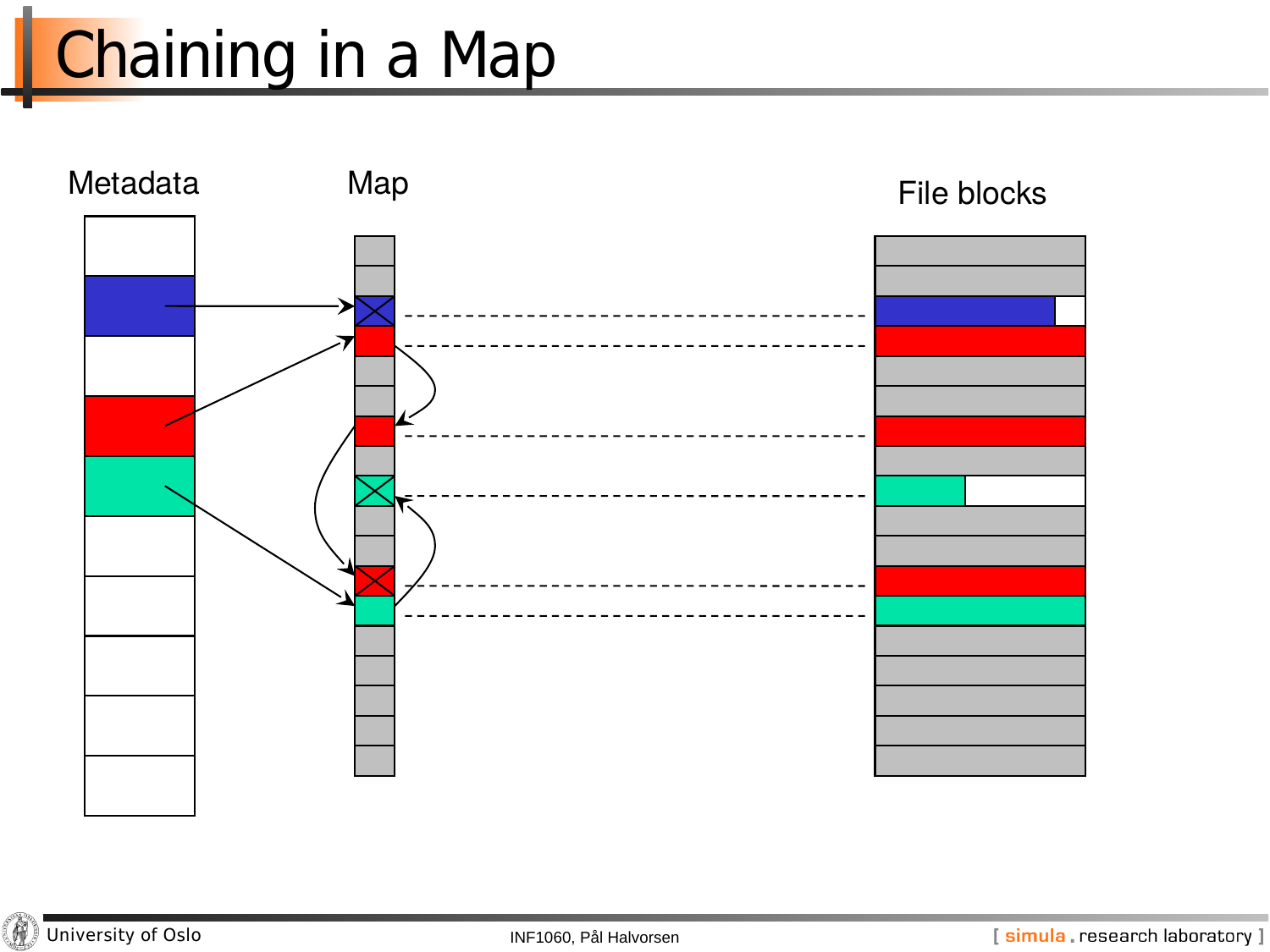

# Chaining in a Map
Metadata
Map
File blocks